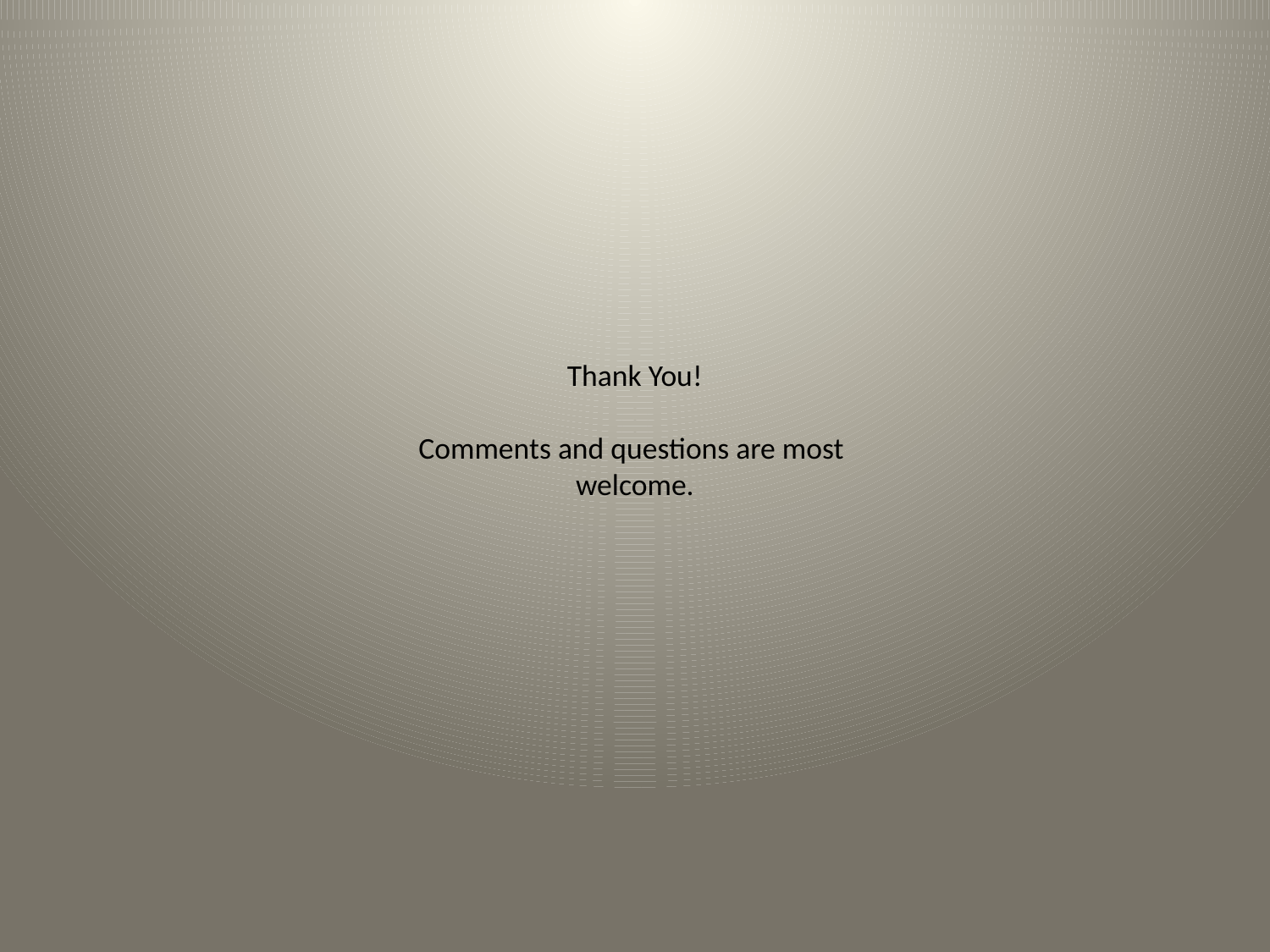

# Thank You! Comments and questions are most welcome.